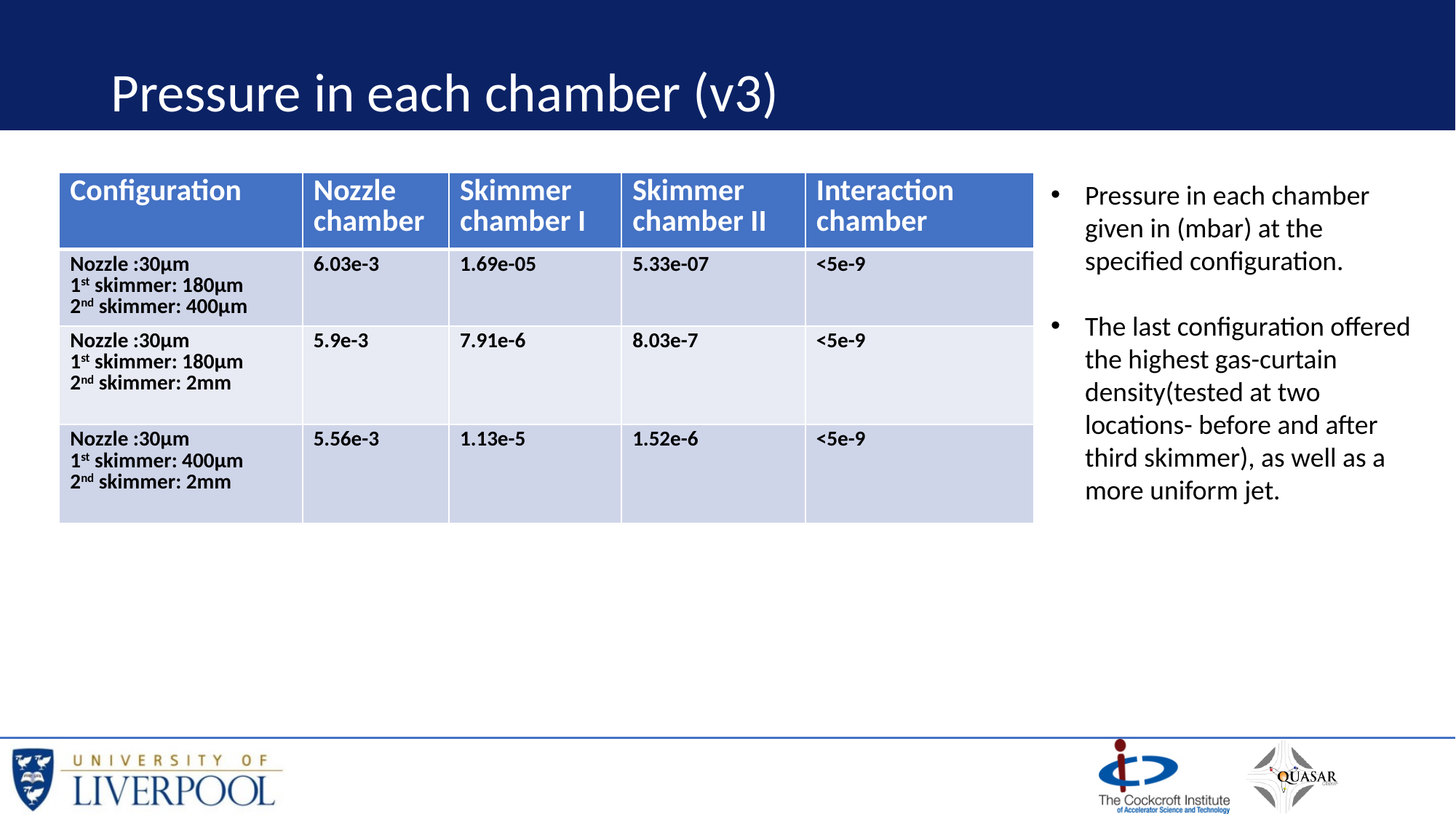

# Pressure in each chamber (v3)
| Configuration | Nozzle chamber | Skimmer chamber I | Skimmer chamber II | Interaction chamber |
| --- | --- | --- | --- | --- |
| Nozzle :30µm 1st skimmer: 180µm 2nd skimmer: 400µm | 6.03e-3 | 1.69e-05 | 5.33e-07 | <5e-9 |
| Nozzle :30µm 1st skimmer: 180µm 2nd skimmer: 2mm | 5.9e-3 | 7.91e-6 | 8.03e-7 | <5e-9 |
| Nozzle :30µm 1st skimmer: 400µm 2nd skimmer: 2mm | 5.56e-3 | 1.13e-5 | 1.52e-6 | <5e-9 |
Pressure in each chamber given in (mbar) at the specified configuration.

The last configuration offered the highest gas-curtain density(tested at two locations- before and after third skimmer), as well as a more uniform jet.